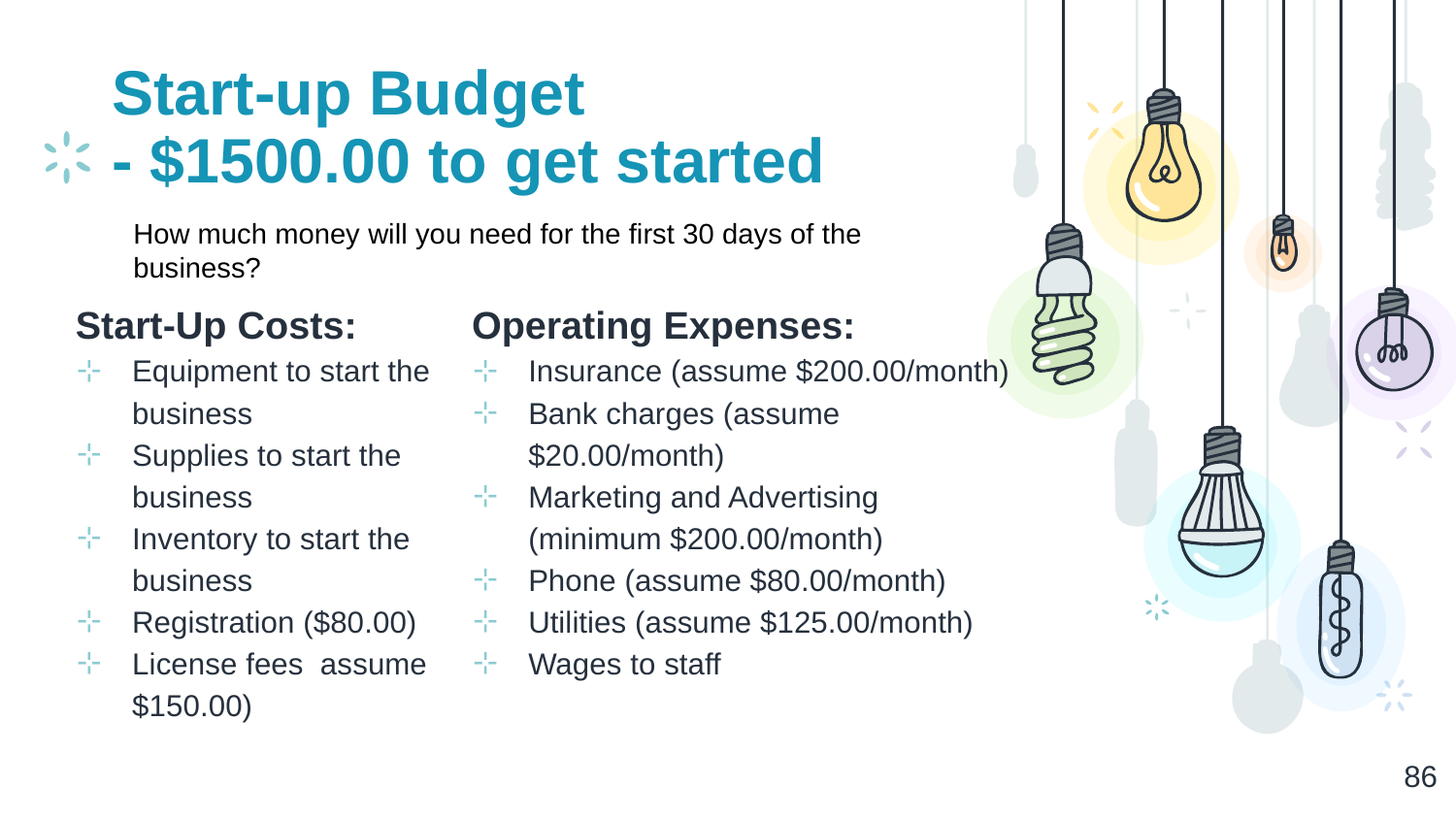

# Start-up Budget
- $1500.00 to get started
How much money will you need for the first 30 days of the business?
Start-Up Costs:
Equipment to start the business
Supplies to start the business
Inventory to start the business
Registration ($80.00)
License fees  assume $150.00)

Operating Expenses:
Insurance (assume $200.00/month)
Bank charges (assume $20.00/month)
Marketing and Advertising (minimum $200.00/month)
Phone (assume $80.00/month)
Utilities (assume $125.00/month)
Wages to staff

86